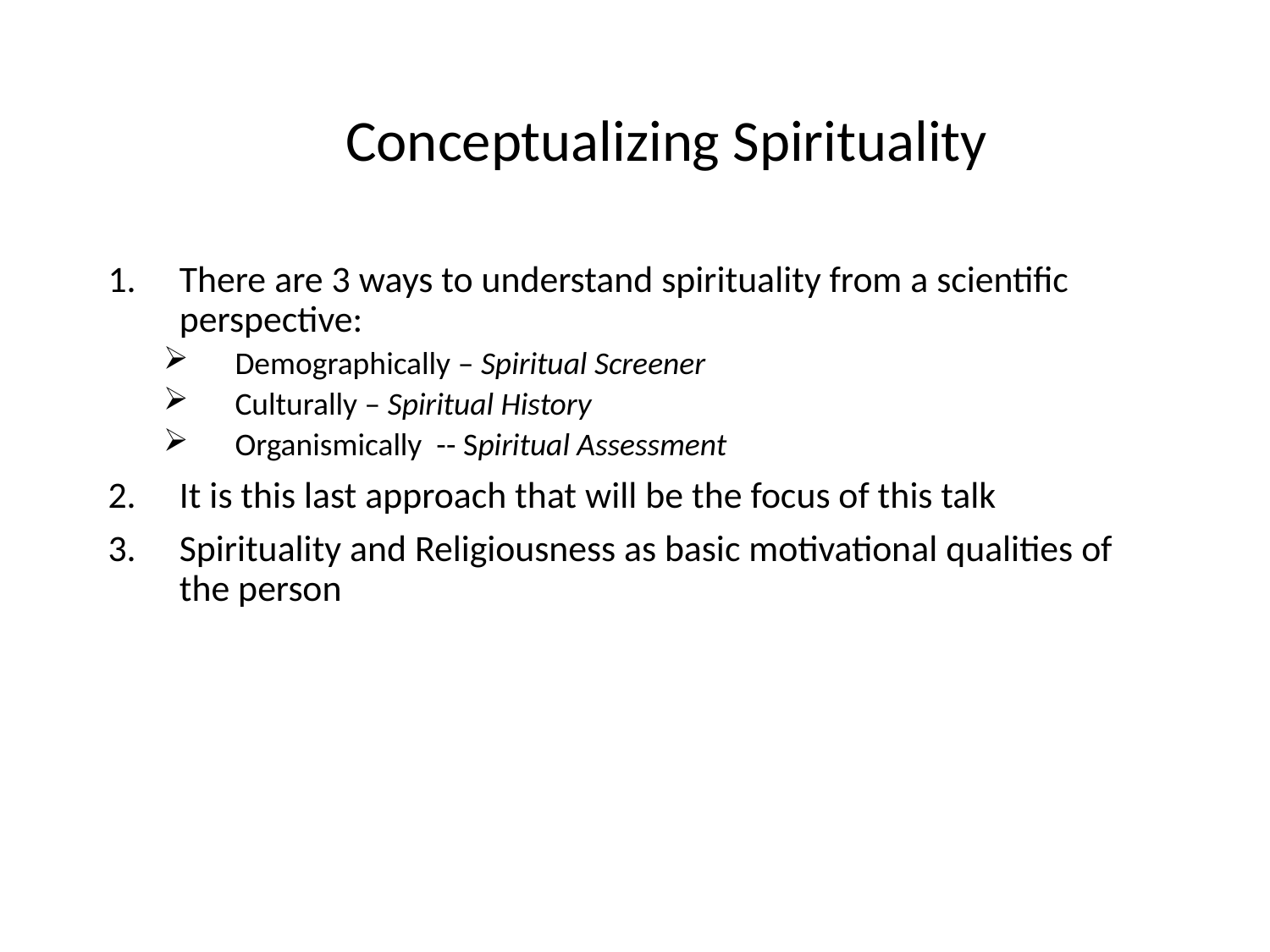

# Conceptualizing Spirituality
There are 3 ways to understand spirituality from a scientific perspective:
Demographically – Spiritual Screener
Culturally – Spiritual History
Organismically  -- Spiritual Assessment
It is this last approach that will be the focus of this talk
Spirituality and Religiousness as basic motivational qualities of the person